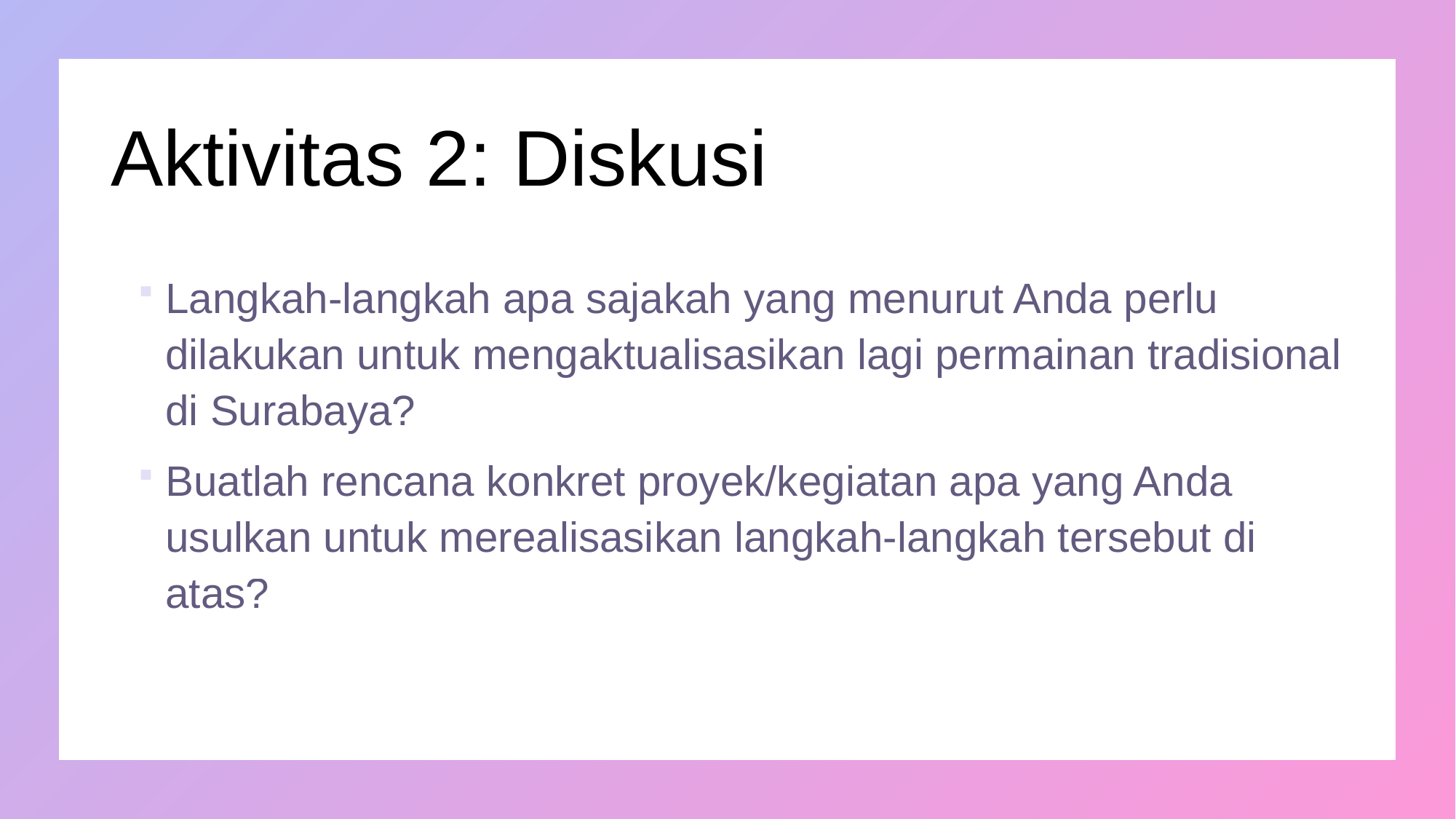

# Aktivitas 2: Diskusi
Langkah-langkah apa sajakah yang menurut Anda perlu dilakukan untuk mengaktualisasikan lagi permainan tradisional di Surabaya?
Buatlah rencana konkret proyek/kegiatan apa yang Anda usulkan untuk merealisasikan langkah-langkah tersebut di atas?